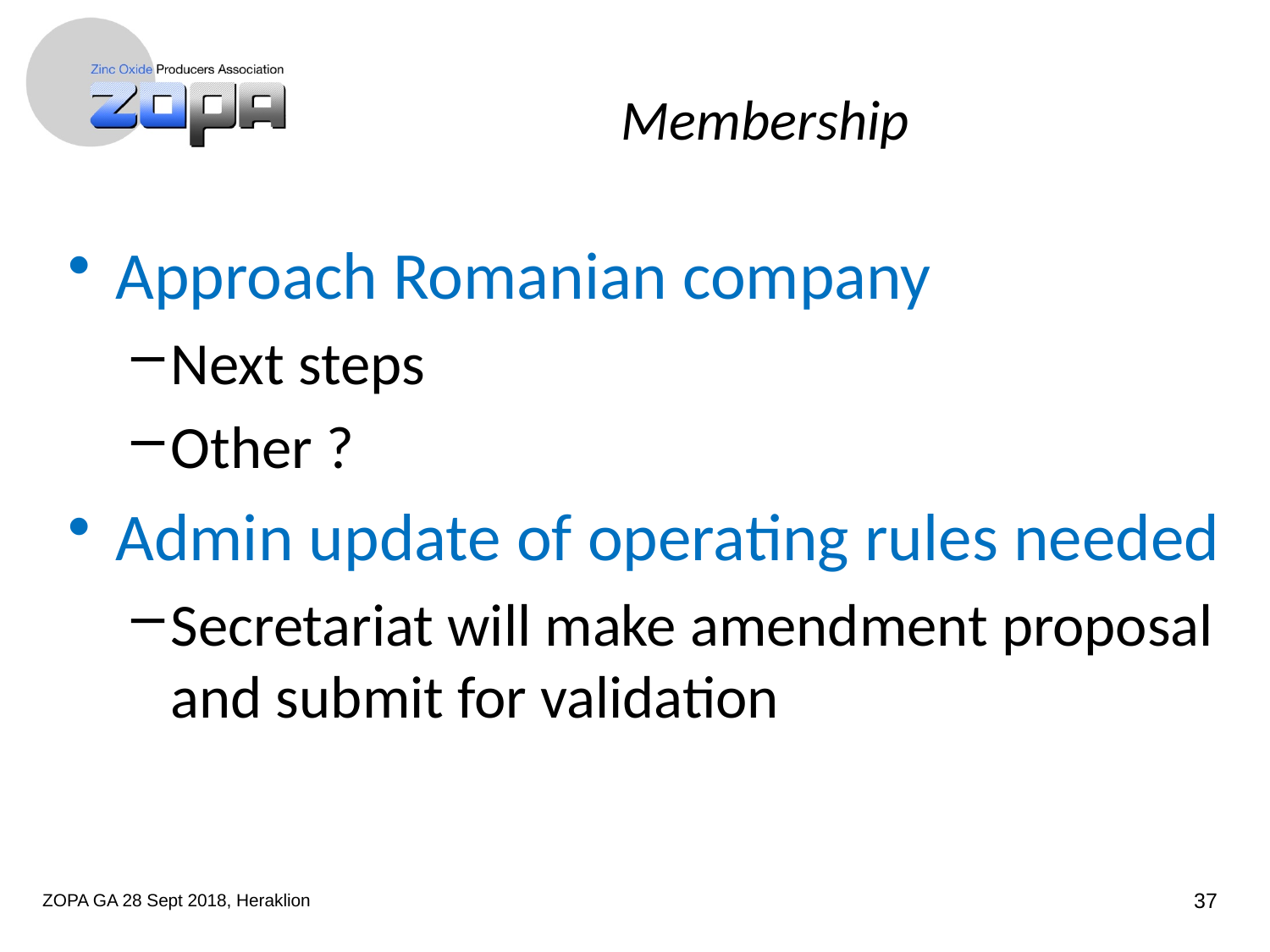

# Membership
Approach Romanian company
Next steps
Other ?
Admin update of operating rules needed
Secretariat will make amendment proposal and submit for validation
ZOPA GA 28 Sept 2018, Heraklion
37